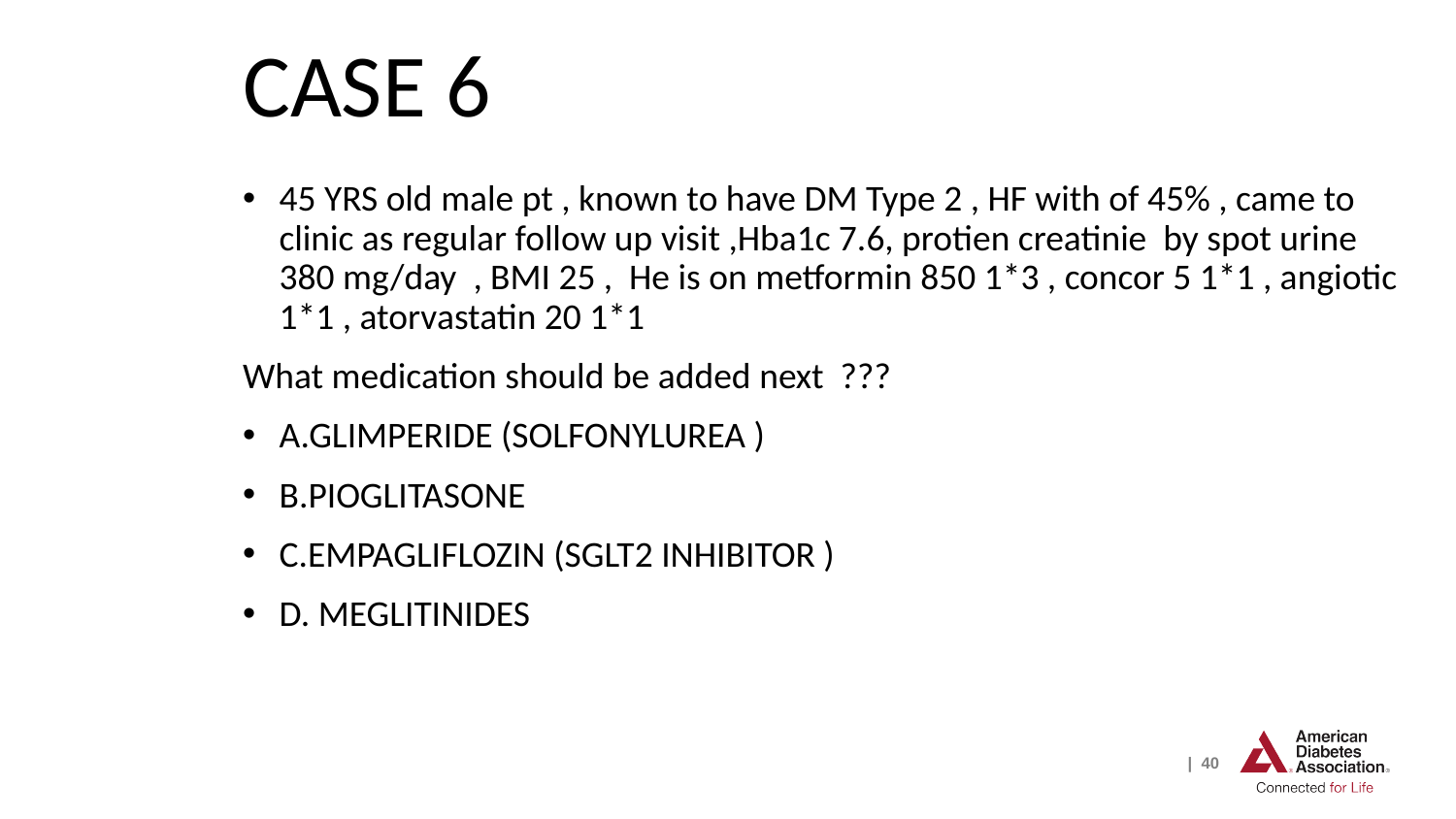

# CASE 6
45 YRS old male pt , known to have DM Type 2 , HF with of 45% , came to clinic as regular follow up visit ,Hba1c 7.6, protien creatinie  by spot urine 380 mg/day  , BMI 25 ,  He is on metformin 850 1*3 , concor 5 1*1 , angiotic  1*1 , atorvastatin 20 1*1
What medication should be added next  ???
A.GLIMPERIDE (SOLFONYLUREA )
B.PIOGLITASONE
C.EMPAGLIFLOZIN (SGLT2 INHIBITOR )
D. MEGLITINIDES